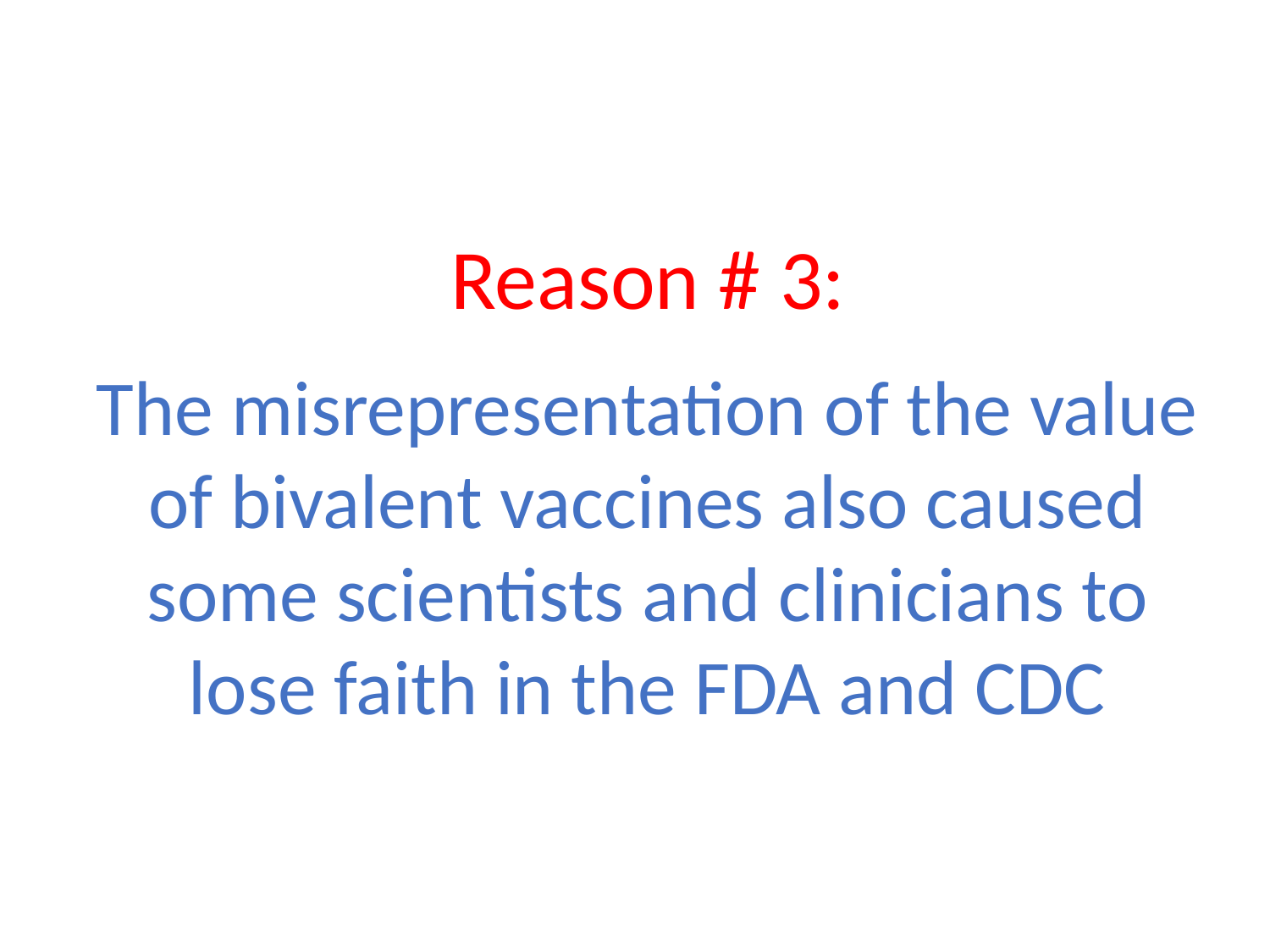

Reason # 3:
The misrepresentation of the value of bivalent vaccines also caused some scientists and clinicians to lose faith in the FDA and CDC

#